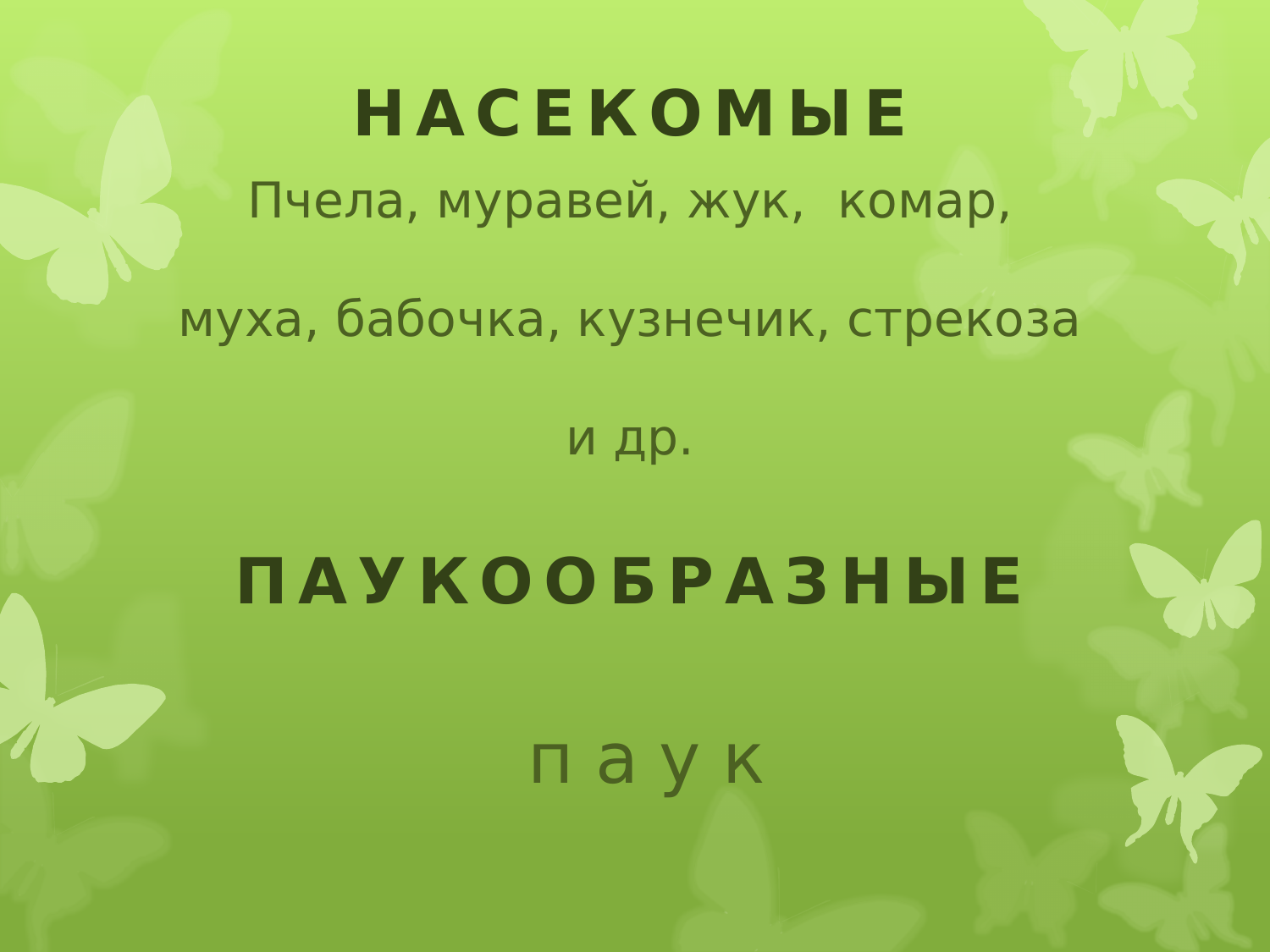

НАСЕКОМЫЕ
Пчела, муравей, жук,  комар,

муха, бабочка, кузнечик, стрекоза

и др.

ПАУКООБРАЗНЫЕ
паук